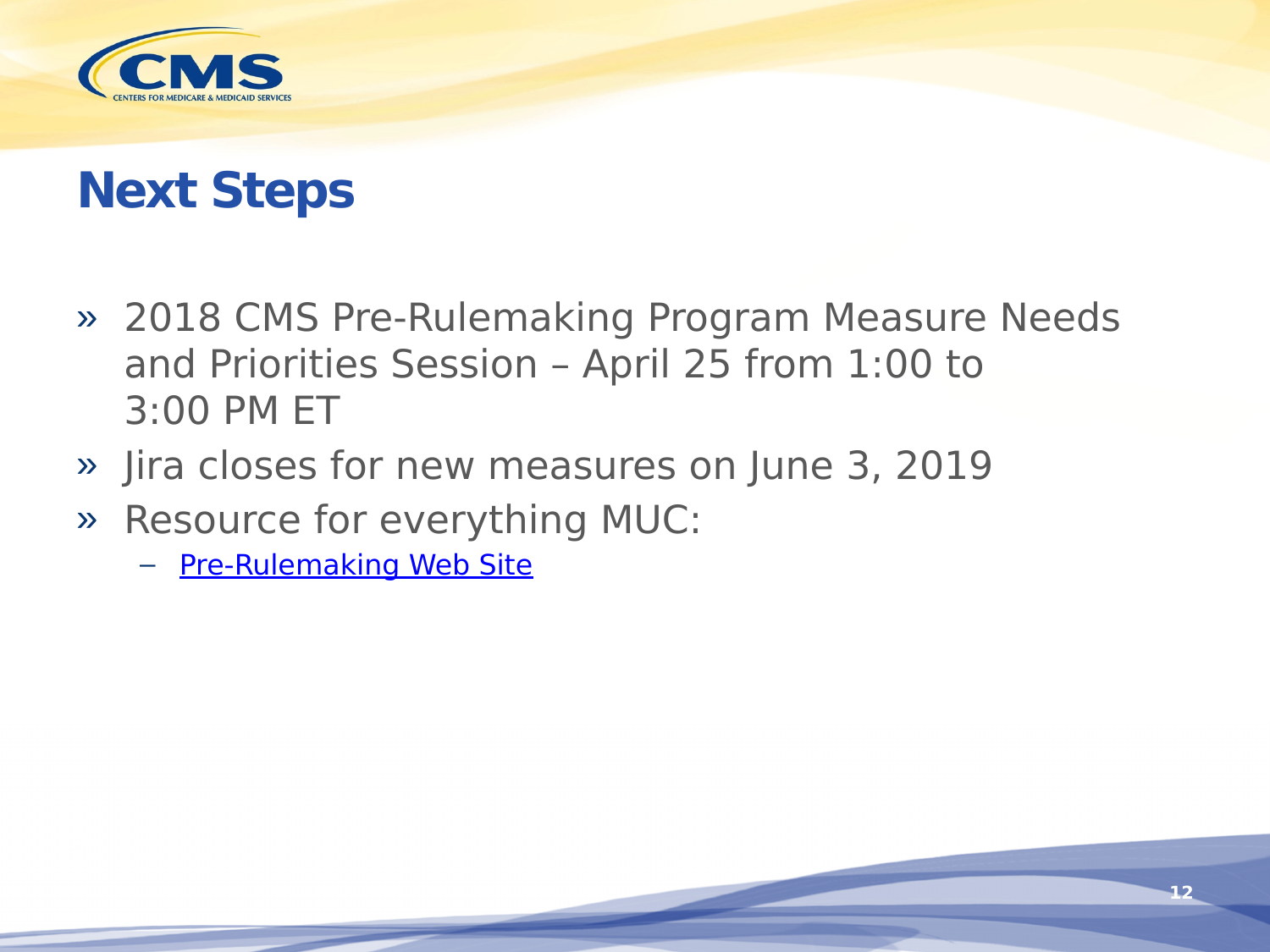

# Next Steps
2018 CMS Pre-Rulemaking Program Measure Needs and Priorities Session – April 25 from 1:00 to
3:00 PM ET
Jira closes for new measures on June 3, 2019
Resource for everything MUC:
Pre-Rulemaking Web Site

12